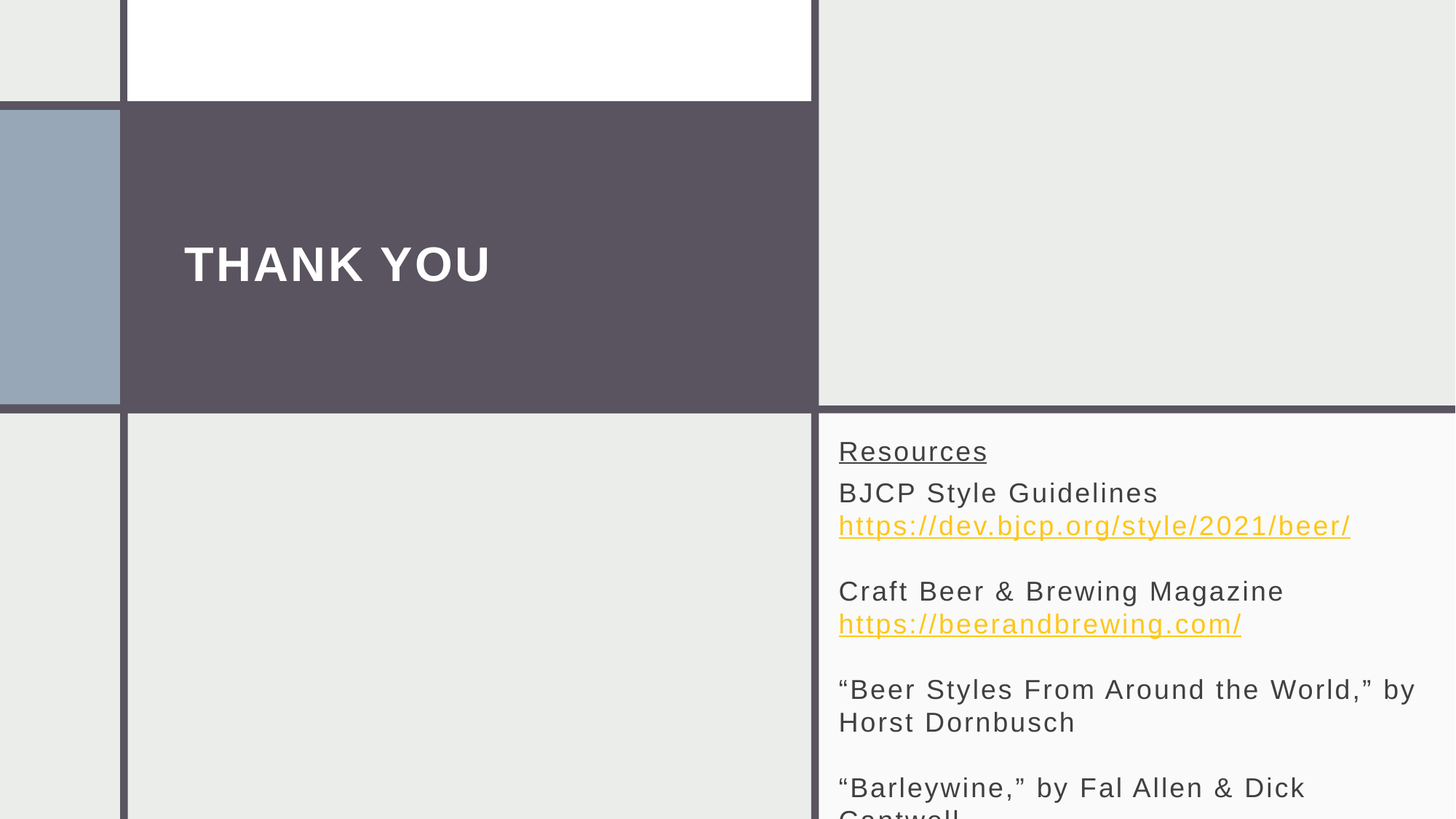

# THANK YOU
Resources
BJCP Style Guidelines https://dev.bjcp.org/style/2021/beer/

Craft Beer & Brewing Magazine
https://beerandbrewing.com/

“Beer Styles From Around the World,” by Horst Dornbusch

“Barleywine,” by Fal Allen & Dick Cantwell